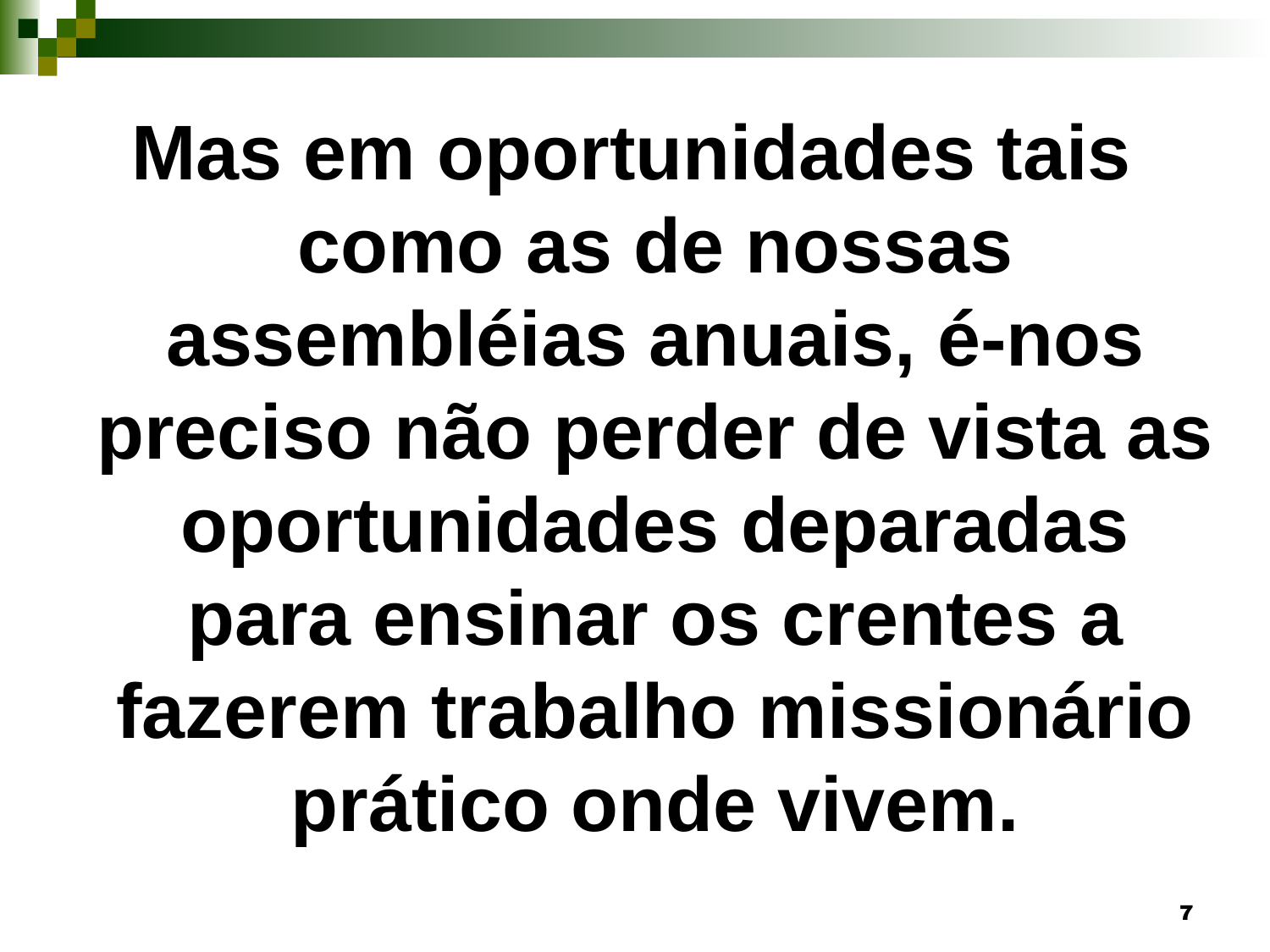

Mas em oportunidades tais como as de nossas assembléias anuais, é-nos preciso não perder de vista as oportunidades deparadas para ensinar os crentes a fazerem trabalho missionário prático onde vivem.
7